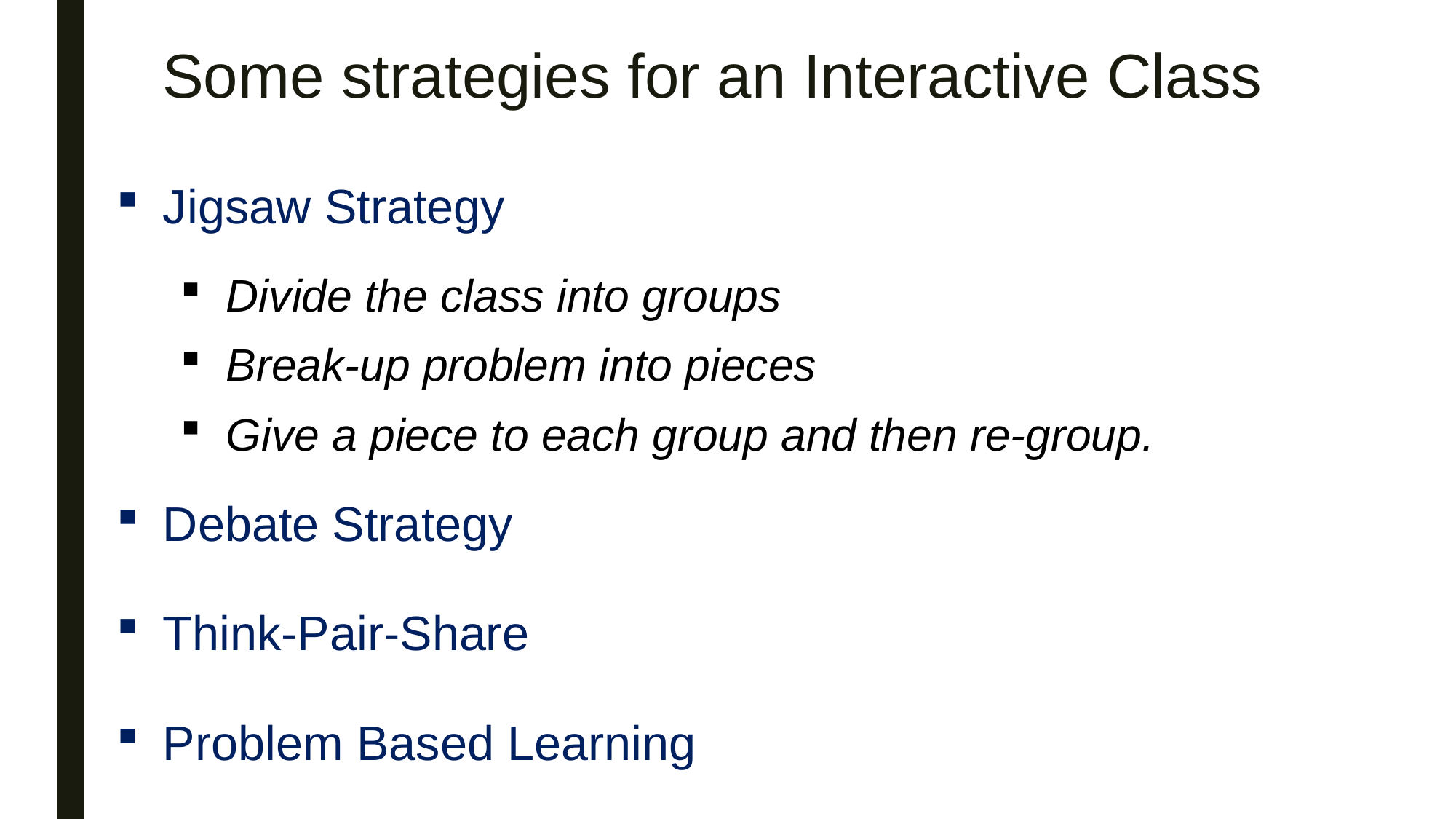

Some strategies for an Interactive Class
Jigsaw Strategy
Divide the class into groups
Break-up problem into pieces
Give a piece to each group and then re-group.
Debate Strategy
Think-Pair-Share
Problem Based Learning